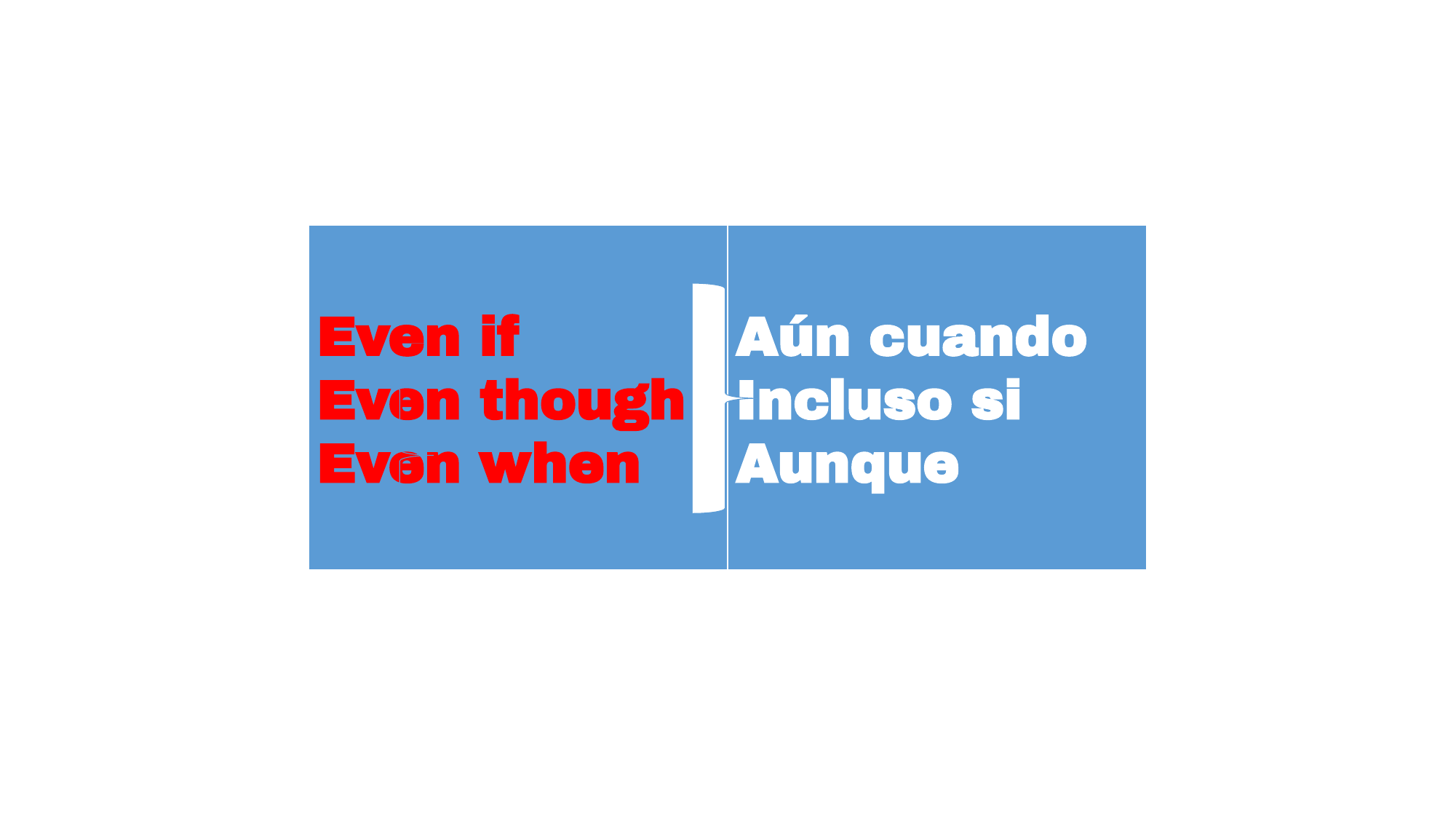

#
| Even if Even though Even when | Aún cuando Incluso si Aunque |
| --- | --- |